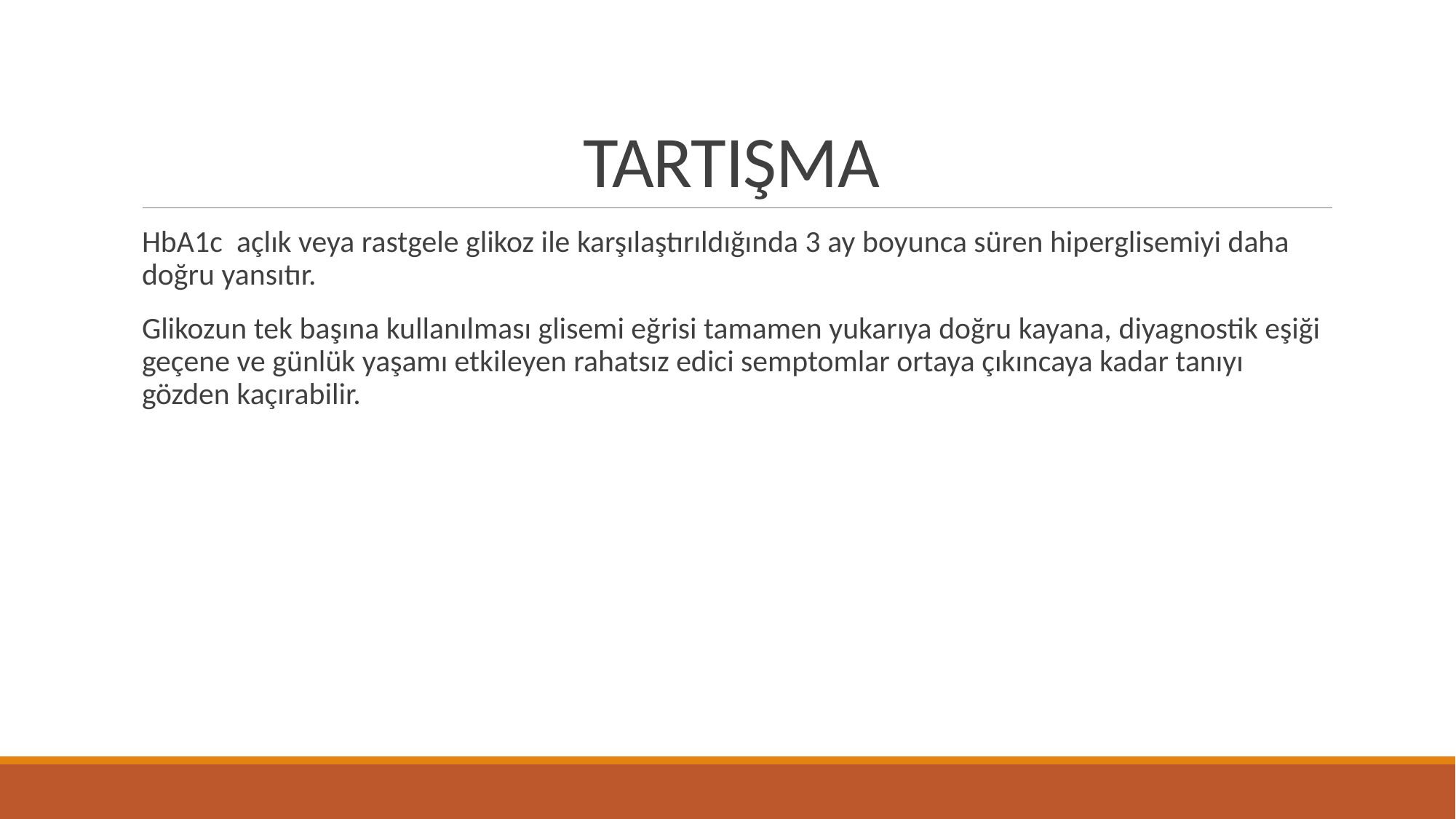

# TARTIŞMA
HbA1c  açlık veya rastgele glikoz ile karşılaştırıldığında 3 ay boyunca süren hiperglisemiyi daha doğru yansıtır.
Glikozun tek başına kullanılması glisemi eğrisi tamamen yukarıya doğru kayana, diyagnostik eşiği geçene ve günlük yaşamı etkileyen rahatsız edici semptomlar ortaya çıkıncaya kadar tanıyı  gözden kaçırabilir.